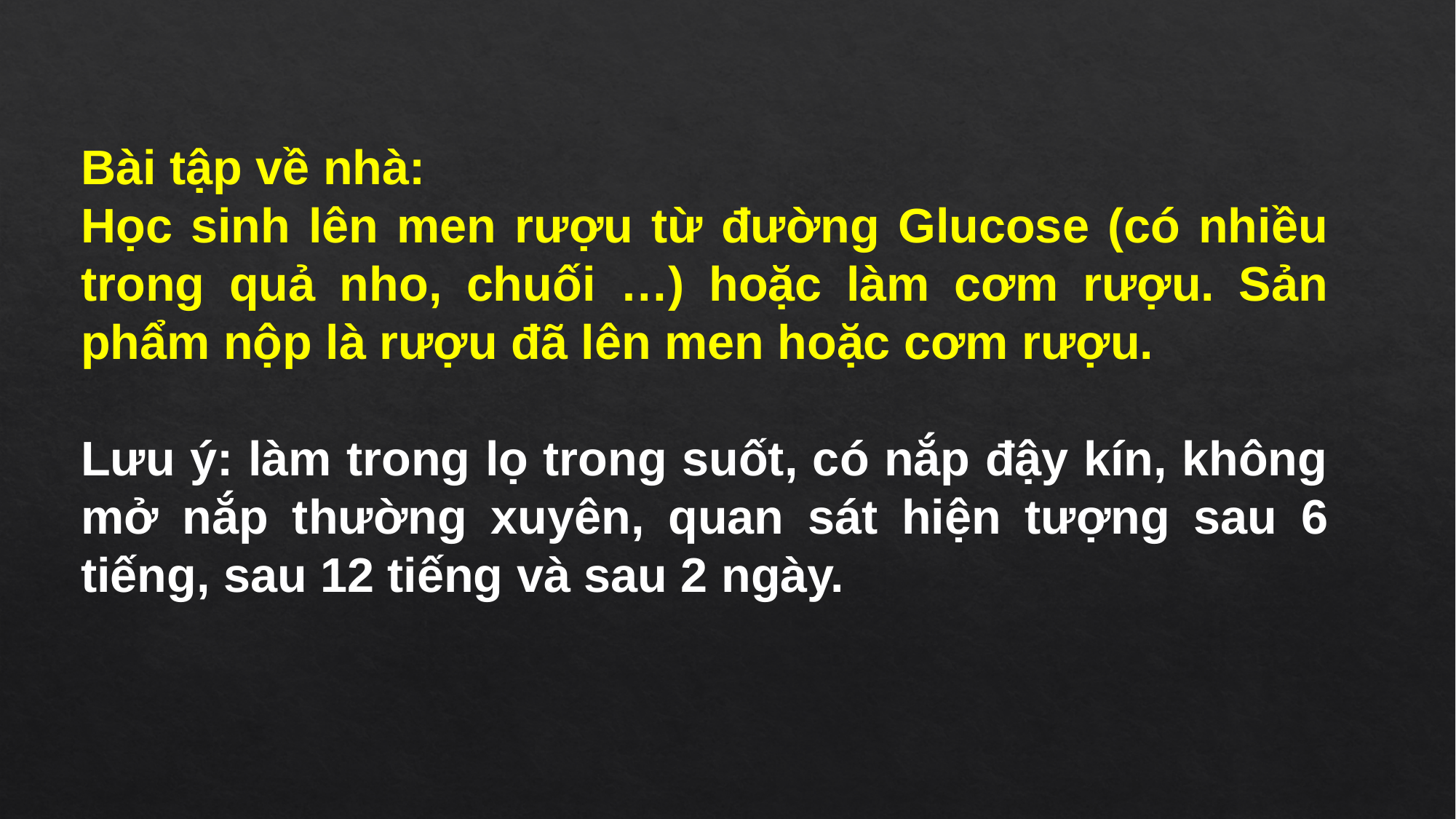

Bài tập về nhà:
Học sinh lên men rượu từ đường Glucose (có nhiều trong quả nho, chuối …) hoặc làm cơm rượu. Sản phẩm nộp là rượu đã lên men hoặc cơm rượu.

Lưu ý: làm trong lọ trong suốt, có nắp đậy kín, không mở nắp thường xuyên, quan sát hiện tượng sau 6 tiếng, sau 12 tiếng và sau 2 ngày.